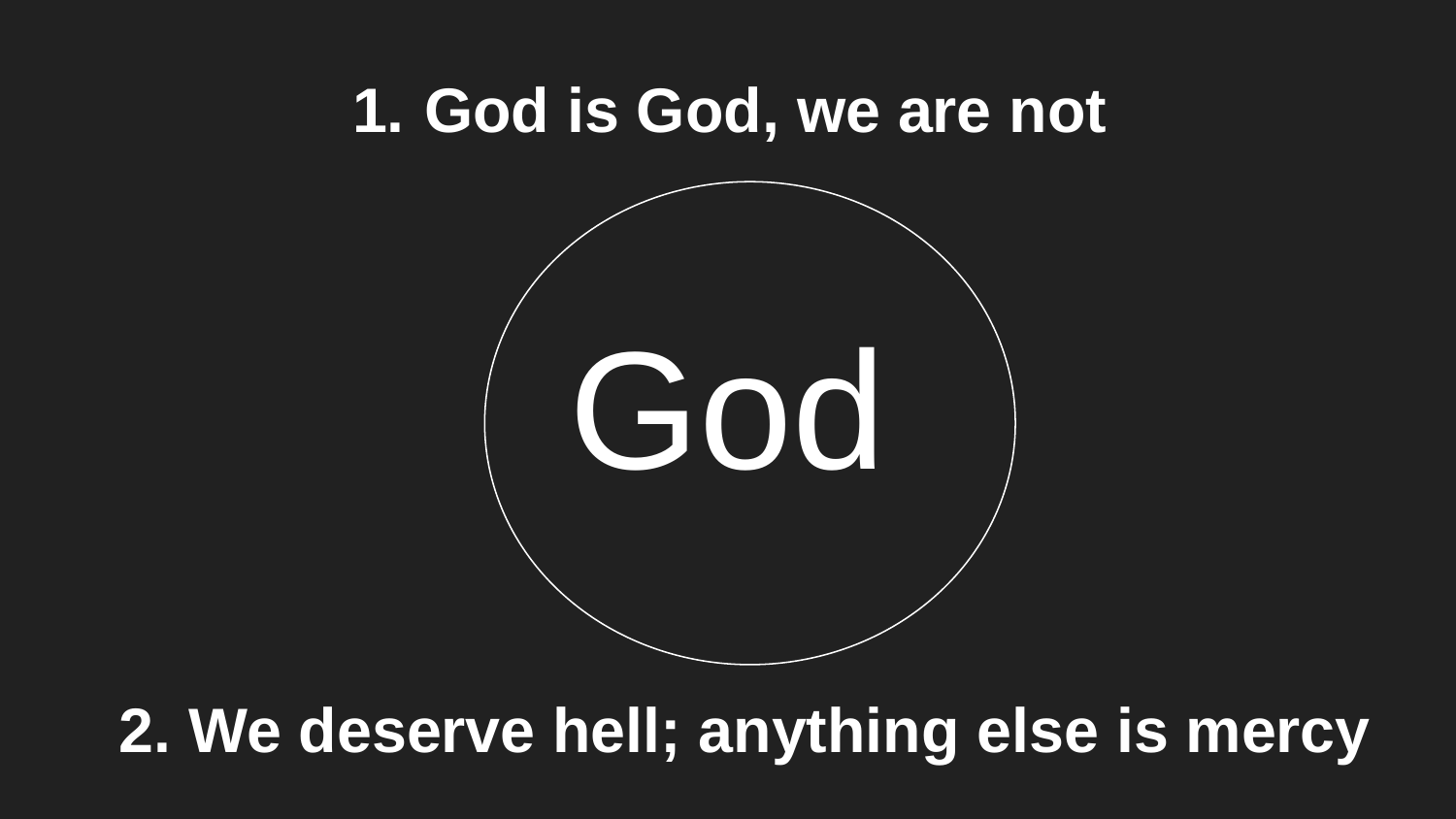

God is God, we are not

# God
2. We deserve hell; anything else is mercy